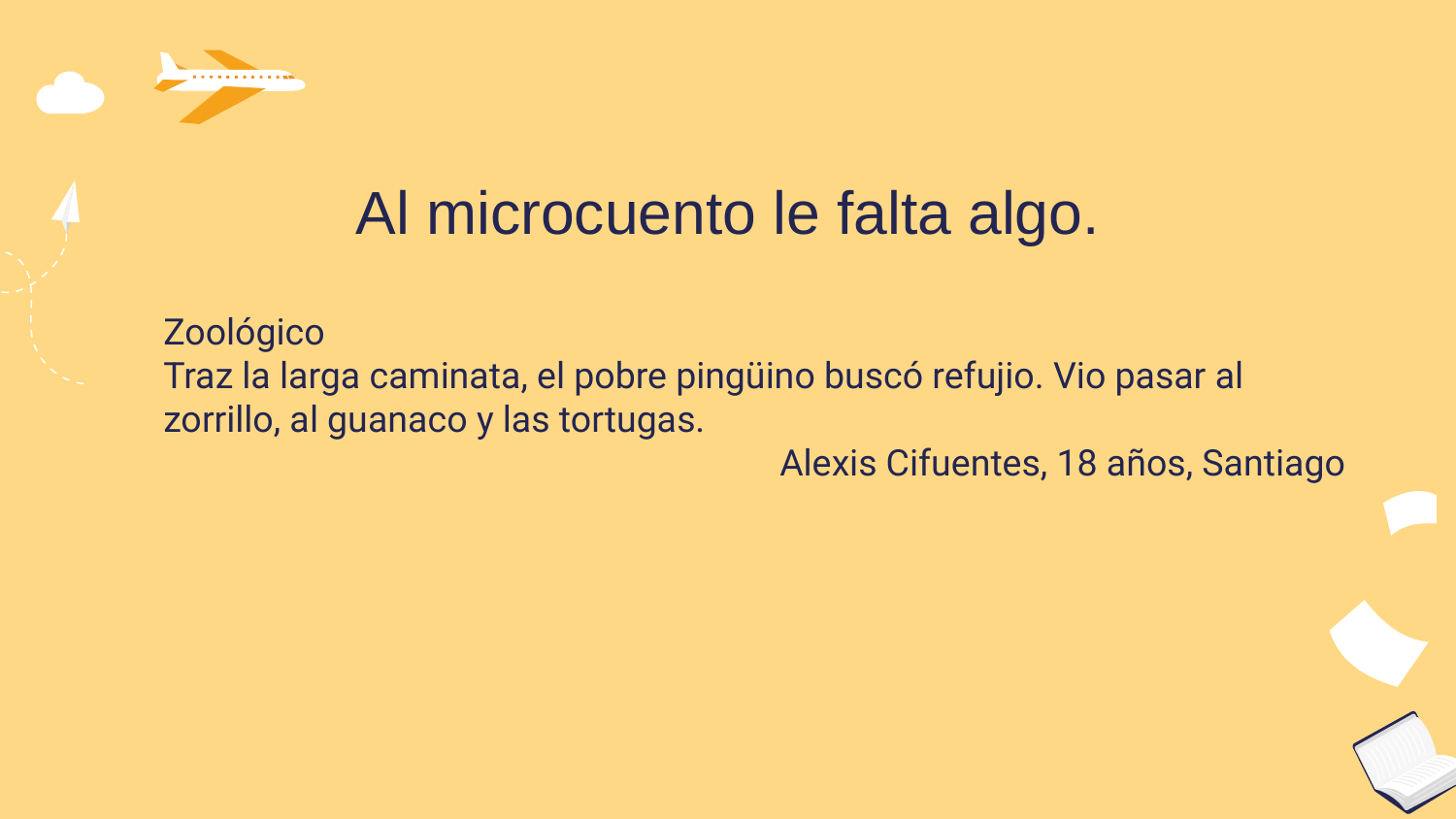

# Al microcuento le falta algo.
Zoológico
Traz la larga caminata, el pobre pingüino buscó refujio. Vio pasar al zorrillo, al guanaco y las tortugas.
Alexis Cifuentes, 18 años, Santiago